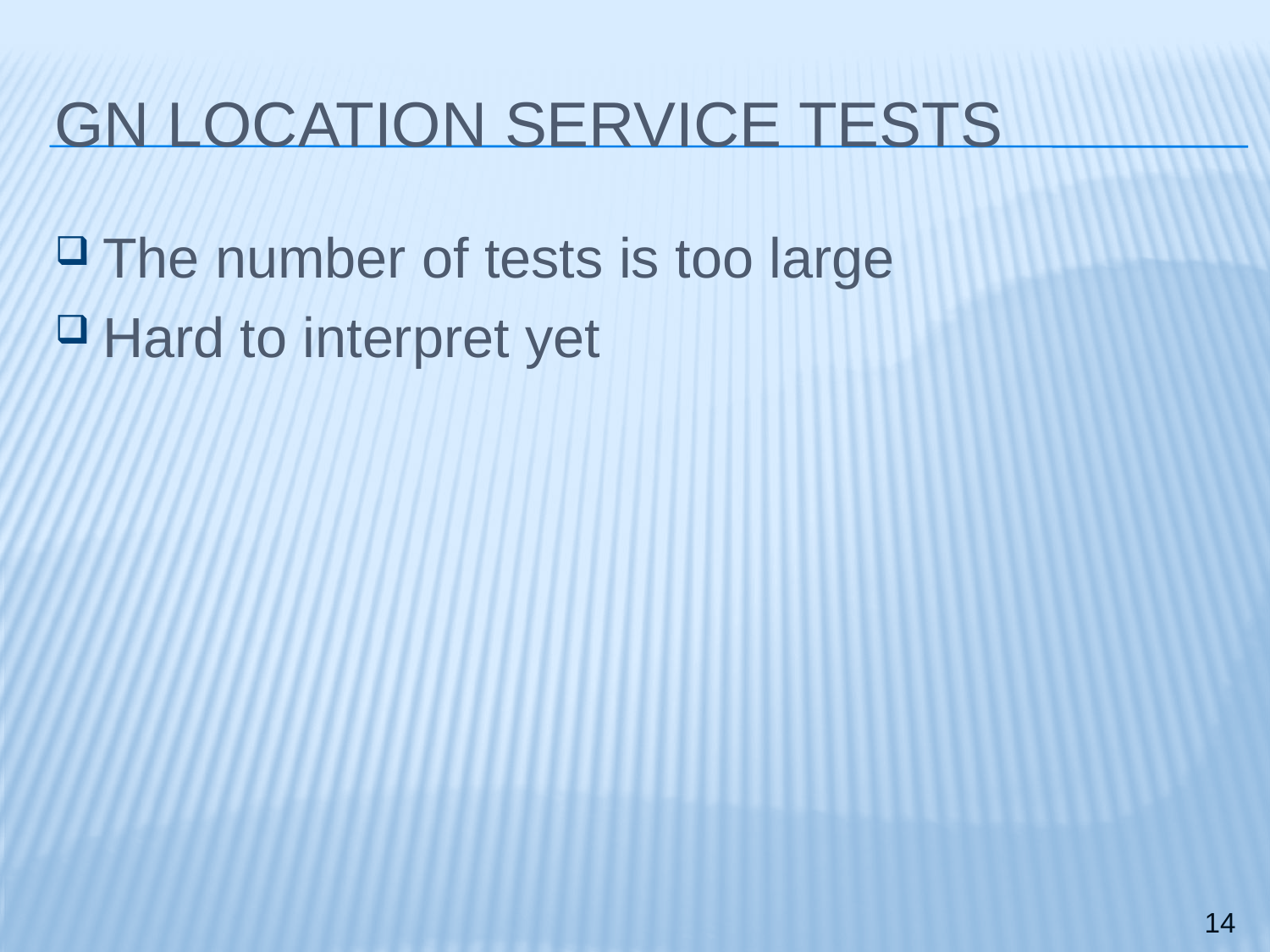

# GN Location Service TESTS
The number of tests is too large
Hard to interpret yet
14